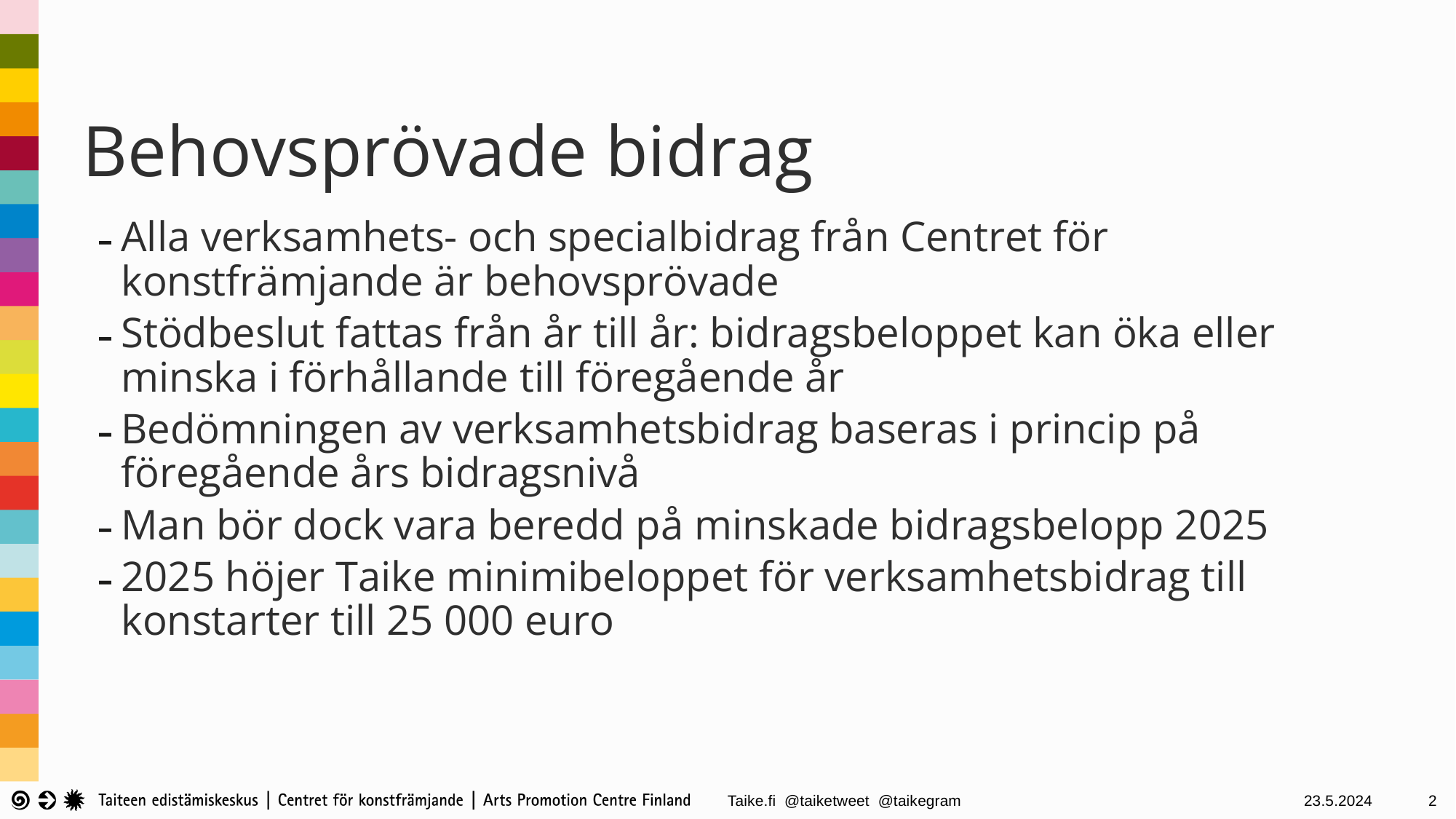

# Behovsprövade bidrag
Alla verksamhets- och specialbidrag från Centret för konstfrämjande är behovsprövade
Stödbeslut fattas från år till år: bidragsbeloppet kan öka eller minska i förhållande till föregående år
Bedömningen av verksamhetsbidrag baseras i princip på föregående års bidragsnivå
Man bör dock vara beredd på minskade bidragsbelopp 2025
2025 höjer Taike minimibeloppet för verksamhetsbidrag till konstarter till 25 000 euro
23.5.2024
2